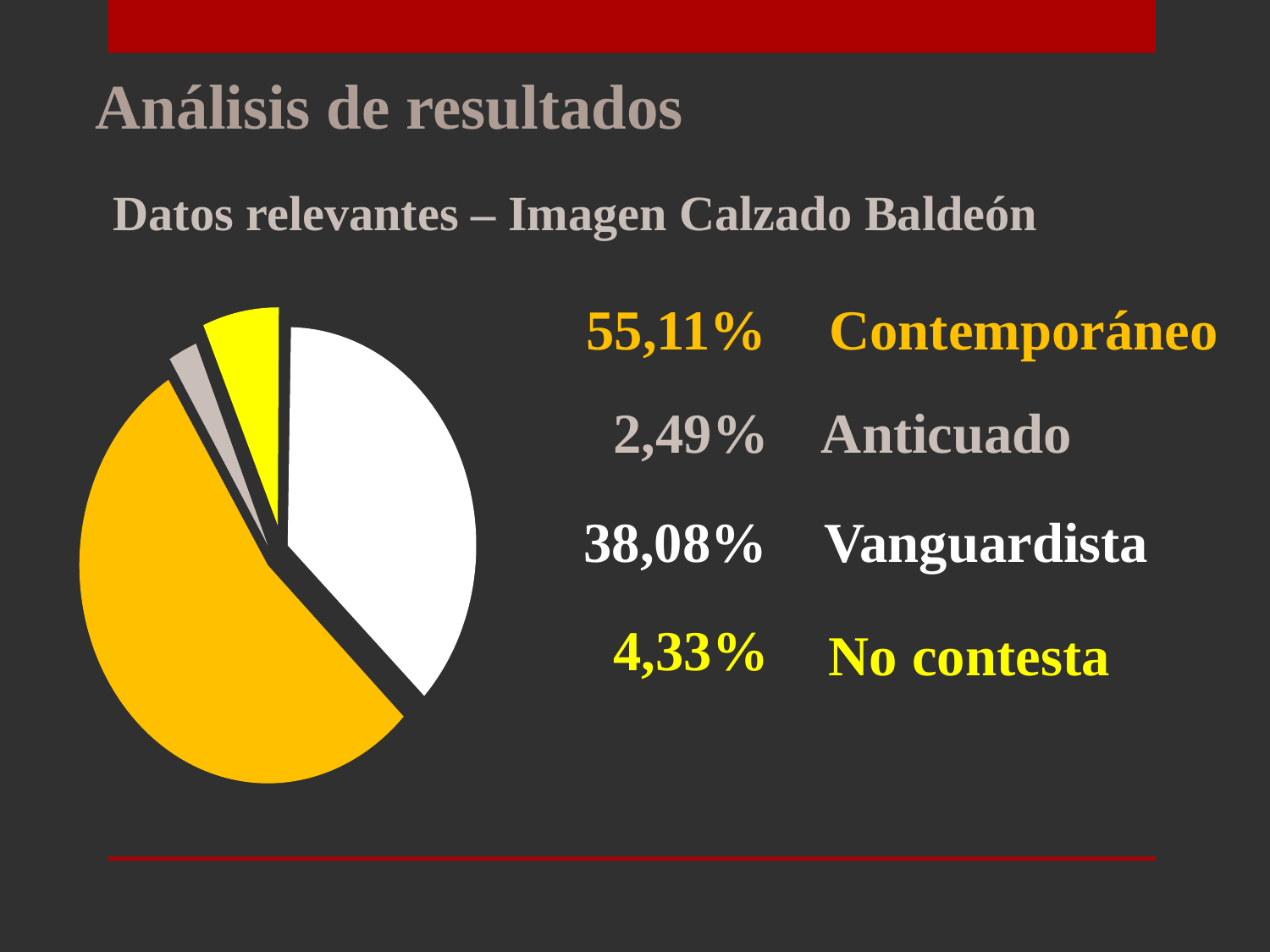

Análisis de resultados
Datos relevantes – Imagen Calzado Baldeón
55,11%
Contemporáneo

2,49%
Anticuado
38,08%
Vanguardista
4,33%
No contesta